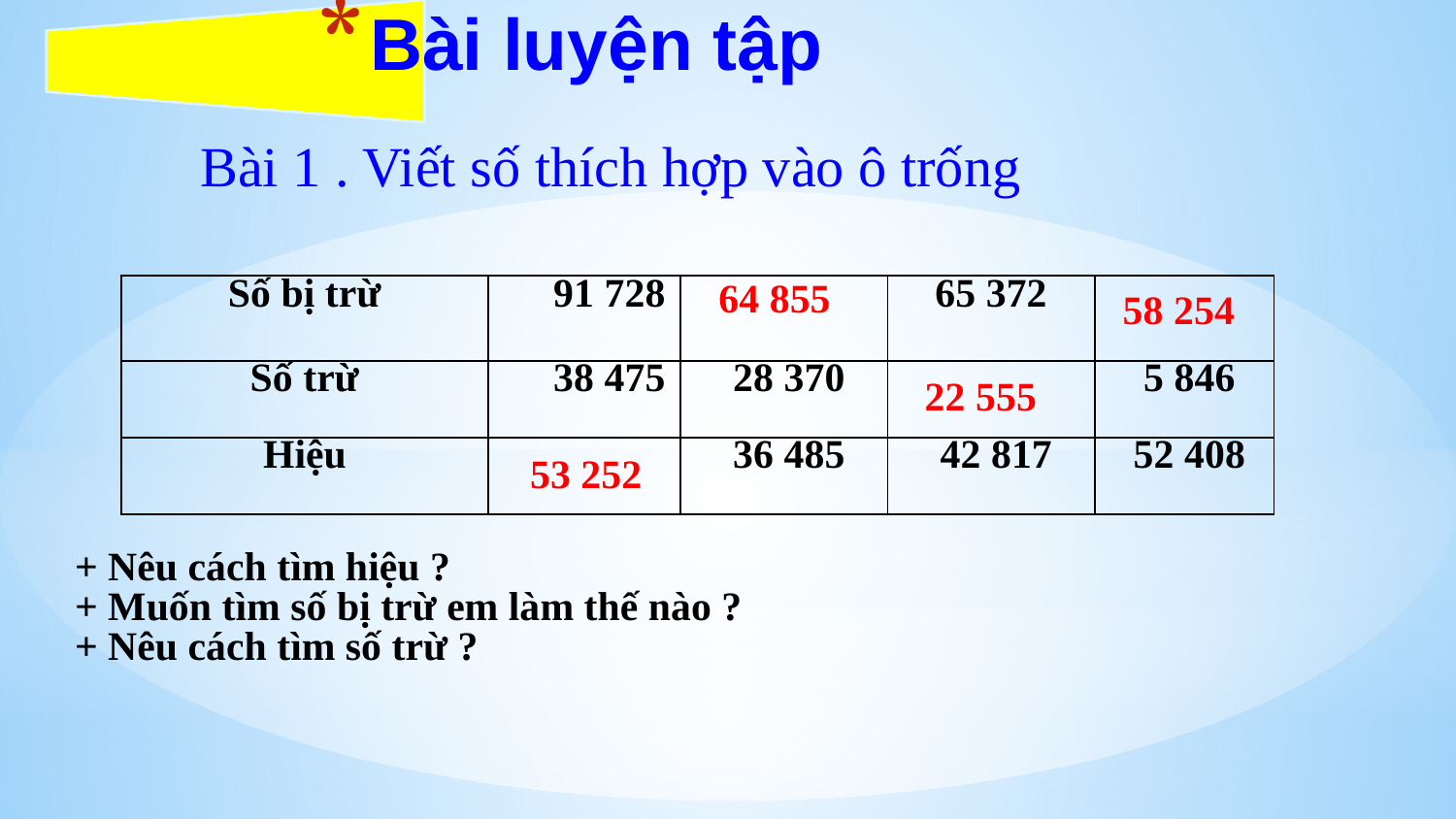

# Bài luyện tập
Bài 1 . Viết số thích hợp vào ô trống
64 855
| Số bị trừ | 91 728 |  | 65 372 |  |
| --- | --- | --- | --- | --- |
| Số trừ | 38 475 | 28 370 |  | 5 846 |
| Hiệu |  | 36 485 | 42 817 | 52 408 |
 58 254
22 555
53 252
+ Nêu cách tìm hiệu ?
+ Muốn tìm số bị trừ em làm thế nào ?
+ Nêu cách tìm số trừ ?